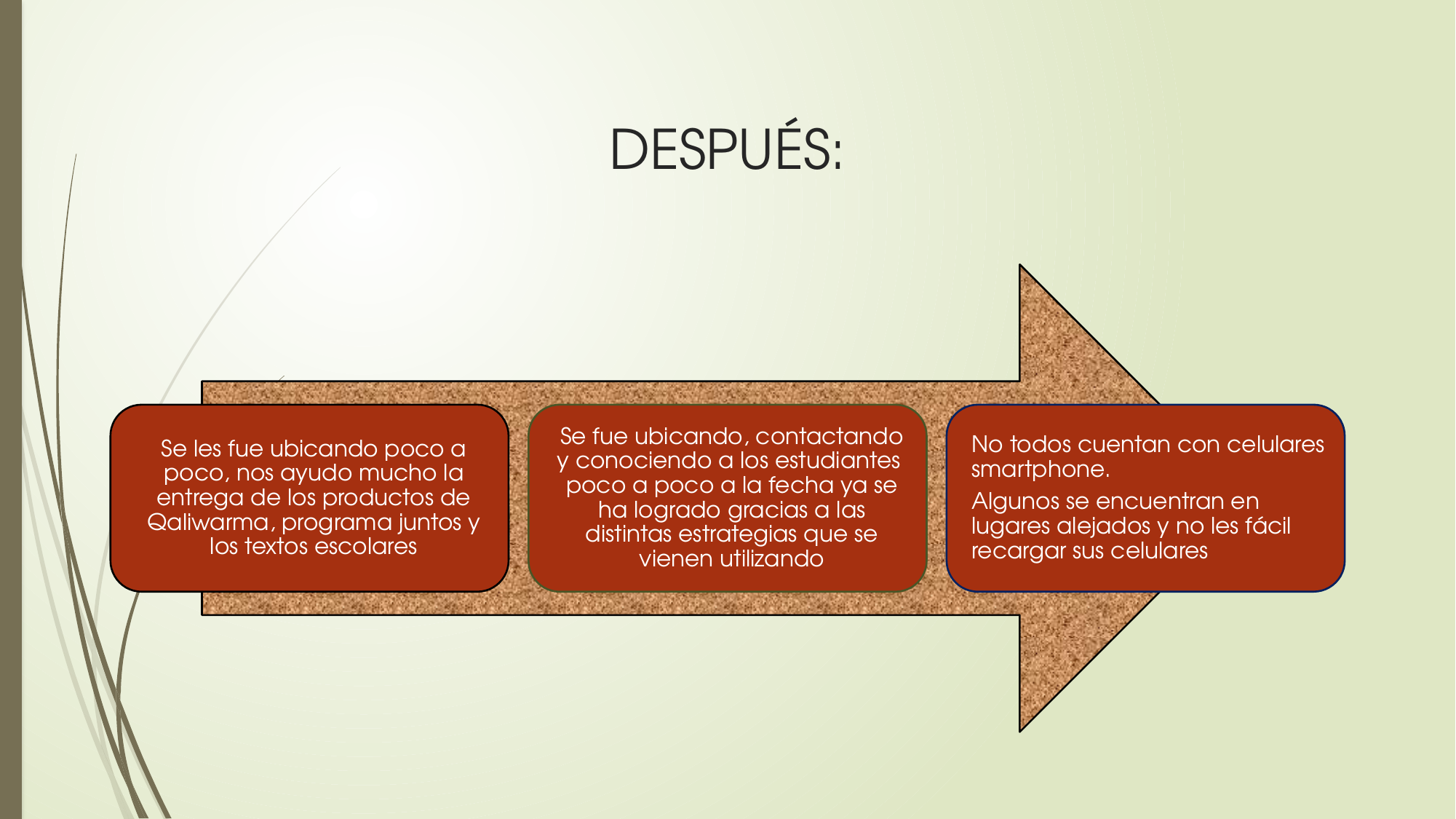

# DESPUÉS:
Se les fue ubicando poco a poco, nos ayudo mucho la entrega de los productos de Qaliwarma, programa juntos y los textos escolares
Se fue ubicando, contactando y conociendo a los estudiantes  poco a poco a la fecha ya se ha logrado gracias a las distintas estrategias que se vienen utilizando
No todos cuentan con celulares smartphone.
Algunos se encuentran en lugares alejados y no les fácil recargar sus celulares